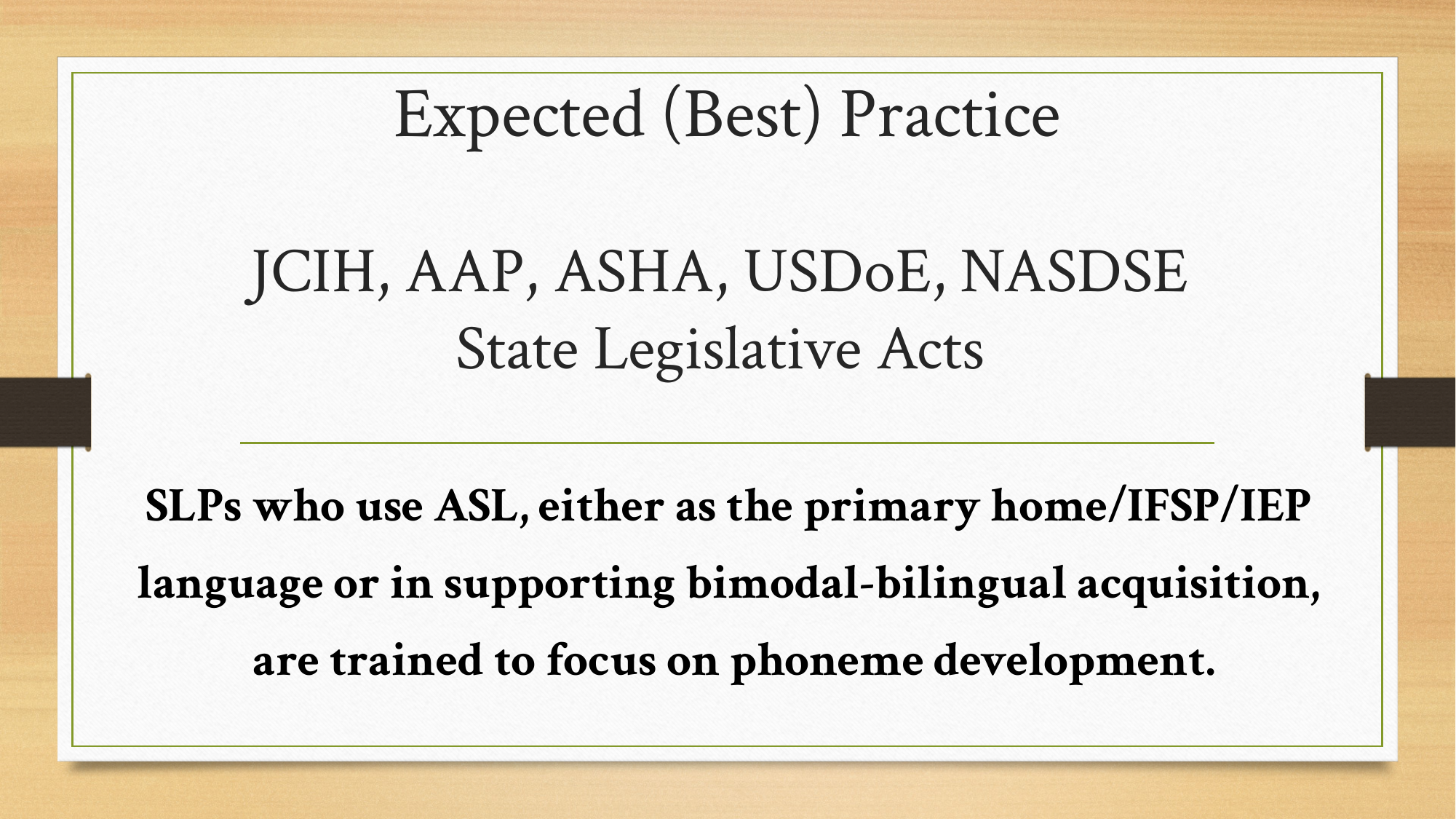

# Expected (Best) Practice JCIH, AAP, ASHA, USDoE, NASDSE State Legislative Acts
SLPs who use ASL, either as the primary home/IFSP/IEP
language or in supporting bimodal-bilingual acquisition,
are trained to focus on phoneme development.